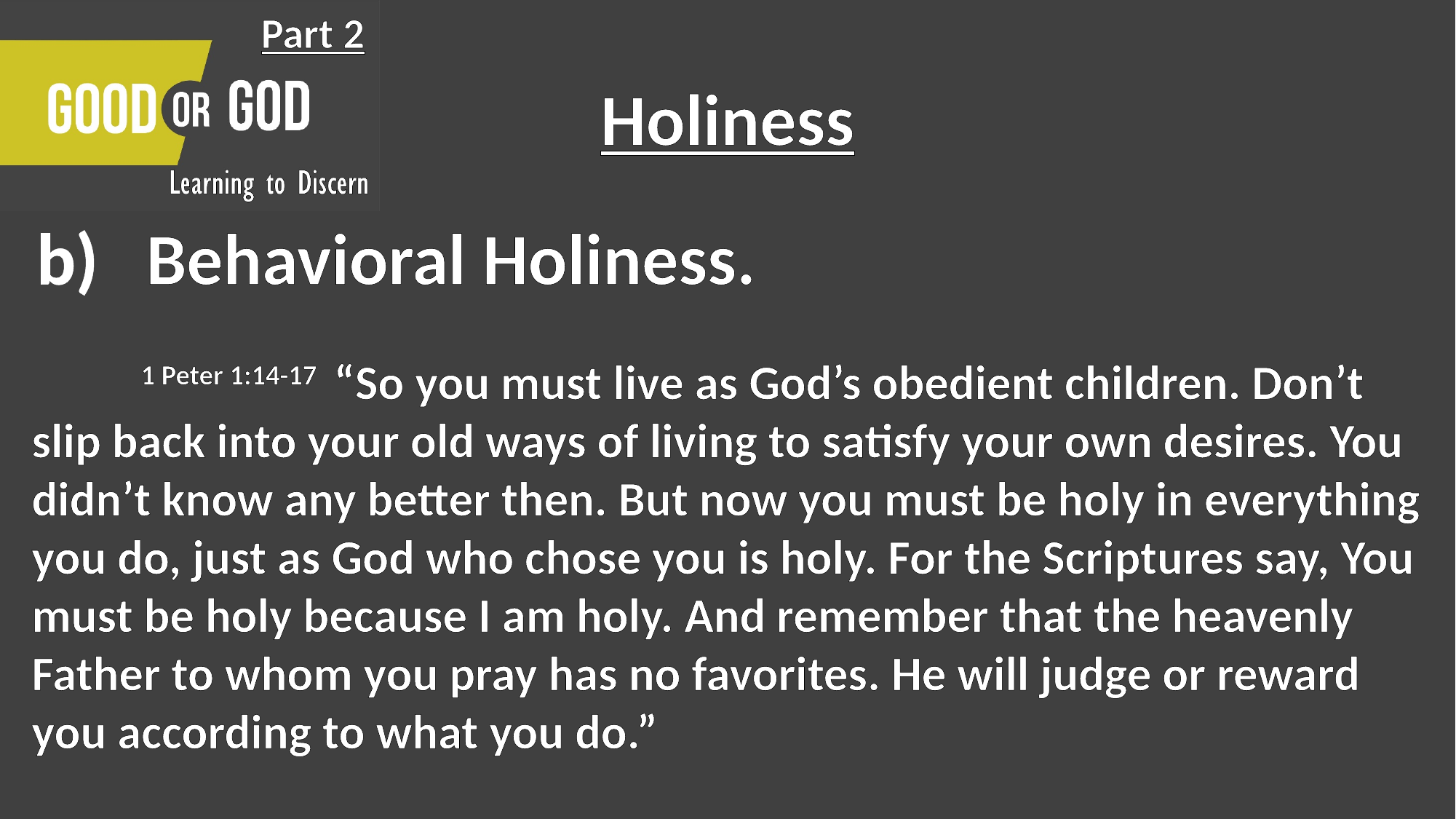

Part 2
Holiness
Behavioral Holiness.
	1 Peter 1:14-17  “So you must live as God’s obedient children. Don’t slip back into your old ways of living to satisfy your own desires. You didn’t know any better then. But now you must be holy in everything you do, just as God who chose you is holy. For the Scriptures say, You must be holy because I am holy. And remember that the heavenly Father to whom you pray has no favorites. He will judge or reward you according to what you do.”